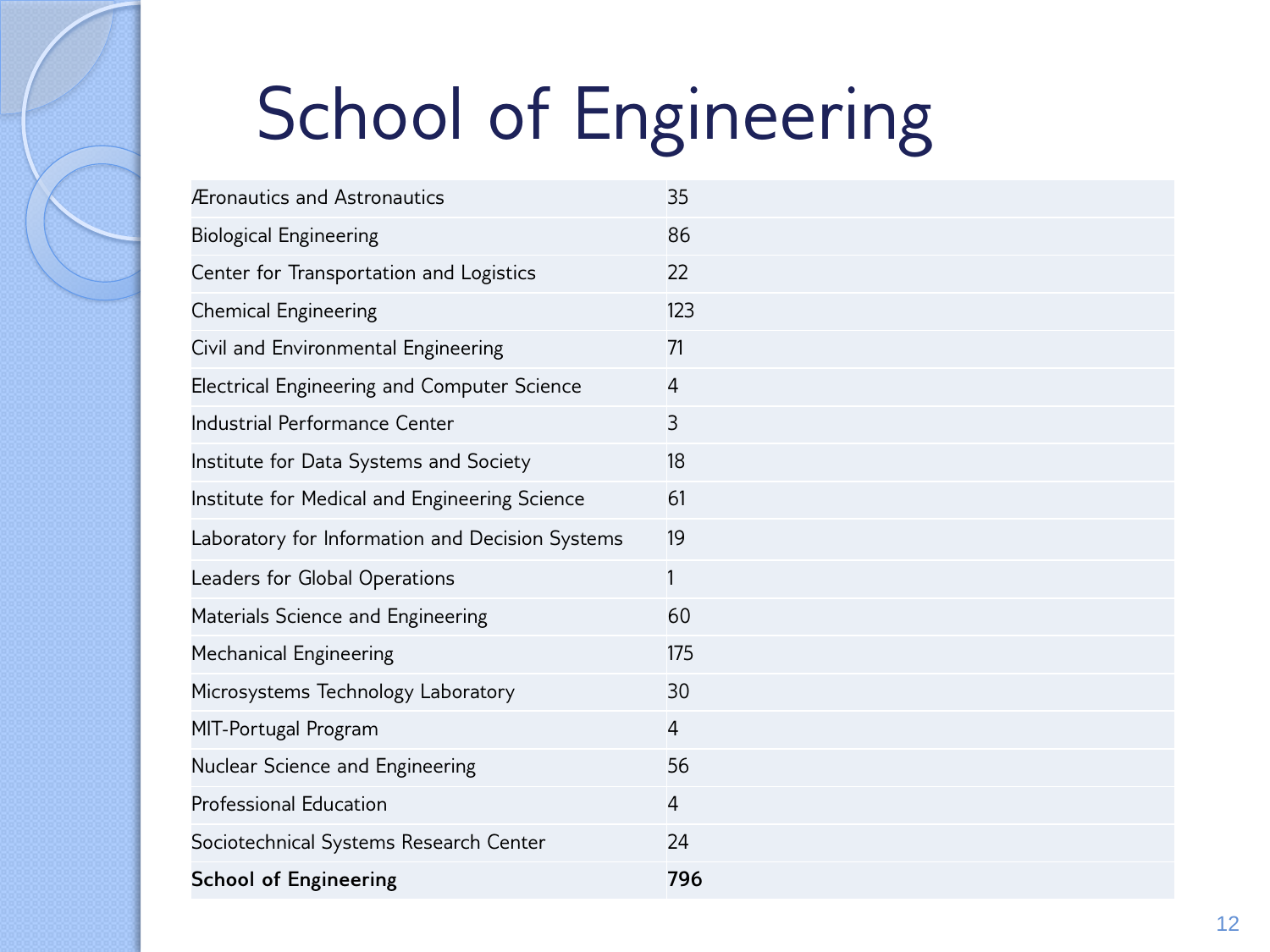

# School of Engineering
| Aeronautics and Astronautics | 35 |
| --- | --- |
| Biological Engineering | 86 |
| Center for Transportation and Logistics | 22 |
| Chemical Engineering | 123 |
| Civil and Environmental Engineering | 71 |
| Electrical Engineering and Computer Science | 4 |
| Industrial Performance Center | 3 |
| Institute for Data Systems and Society | 18 |
| Institute for Medical and Engineering Science | 61 |
| Laboratory for Information and Decision Systems | 19 |
| Leaders for Global Operations | 1 |
| Materials Science and Engineering | 60 |
| Mechanical Engineering | 175 |
| Microsystems Technology Laboratory | 30 |
| MIT-Portugal Program | 4 |
| Nuclear Science and Engineering | 56 |
| Professional Education | 4 |
| Sociotechnical Systems Research Center | 24 |
| School of Engineering | 796 |
12